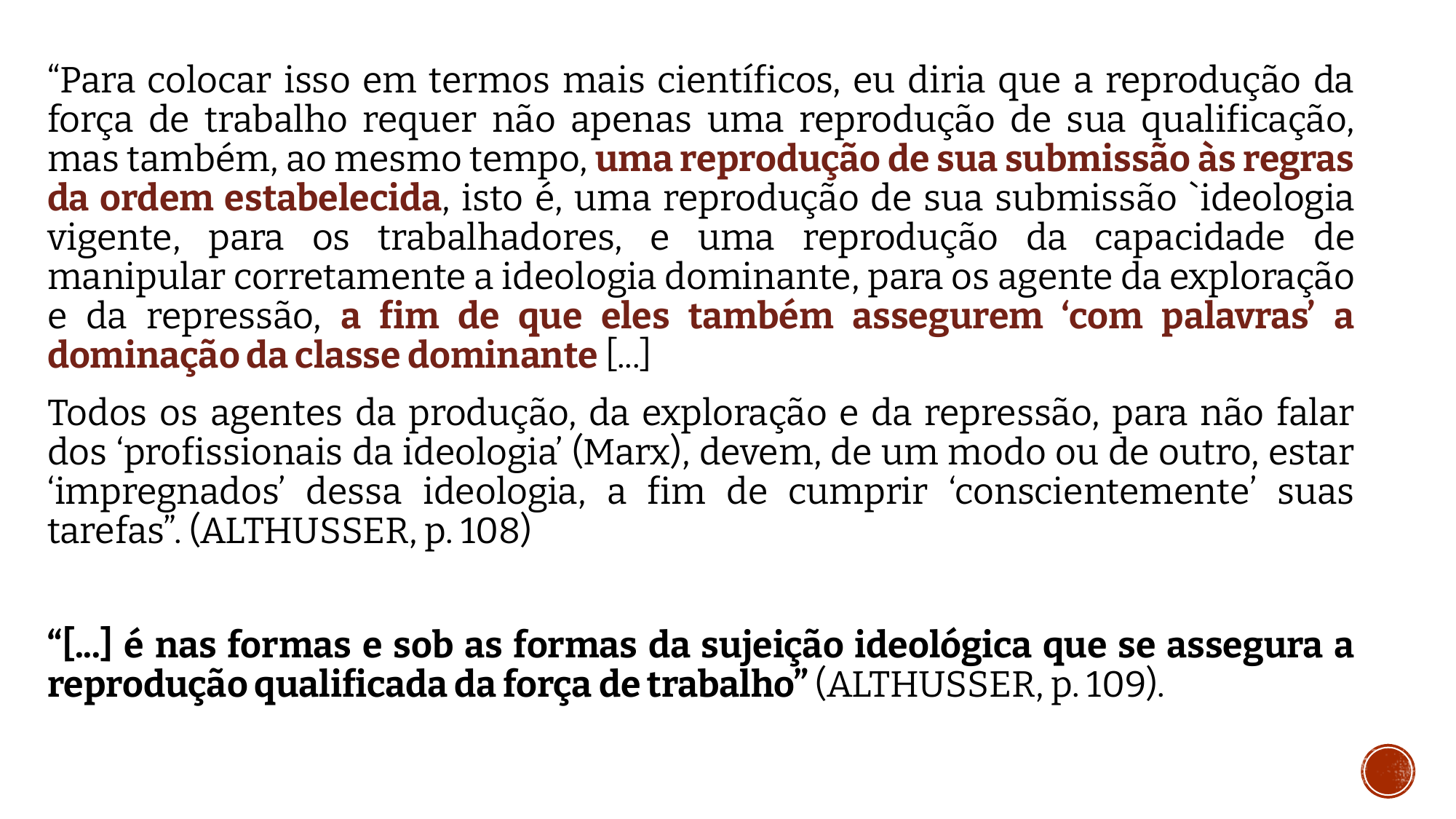

“Para colocar isso em termos mais científicos, eu diria que a reprodução da força de trabalho requer não apenas uma reprodução de sua qualificação, mas também, ao mesmo tempo, uma reprodução de sua submissão às regras da ordem estabelecida, isto é, uma reprodução de sua submissão `ideologia vigente, para os trabalhadores, e uma reprodução da capacidade de manipular corretamente a ideologia dominante, para os agente da exploração e da repressão, a fim de que eles também assegurem ‘com palavras’ a dominação da classe dominante [...]
Todos os agentes da produção, da exploração e da repressão, para não falar dos ‘profissionais da ideologia’ (Marx), devem, de um modo ou de outro, estar ‘impregnados’ dessa ideologia, a fim de cumprir ‘conscientemente’ suas tarefas”. (ALTHUSSER, p. 108)

“[...] é nas formas e sob as formas da sujeição ideológica que se assegura a reprodução qualificada da força de trabalho” (ALTHUSSER, p. 109).